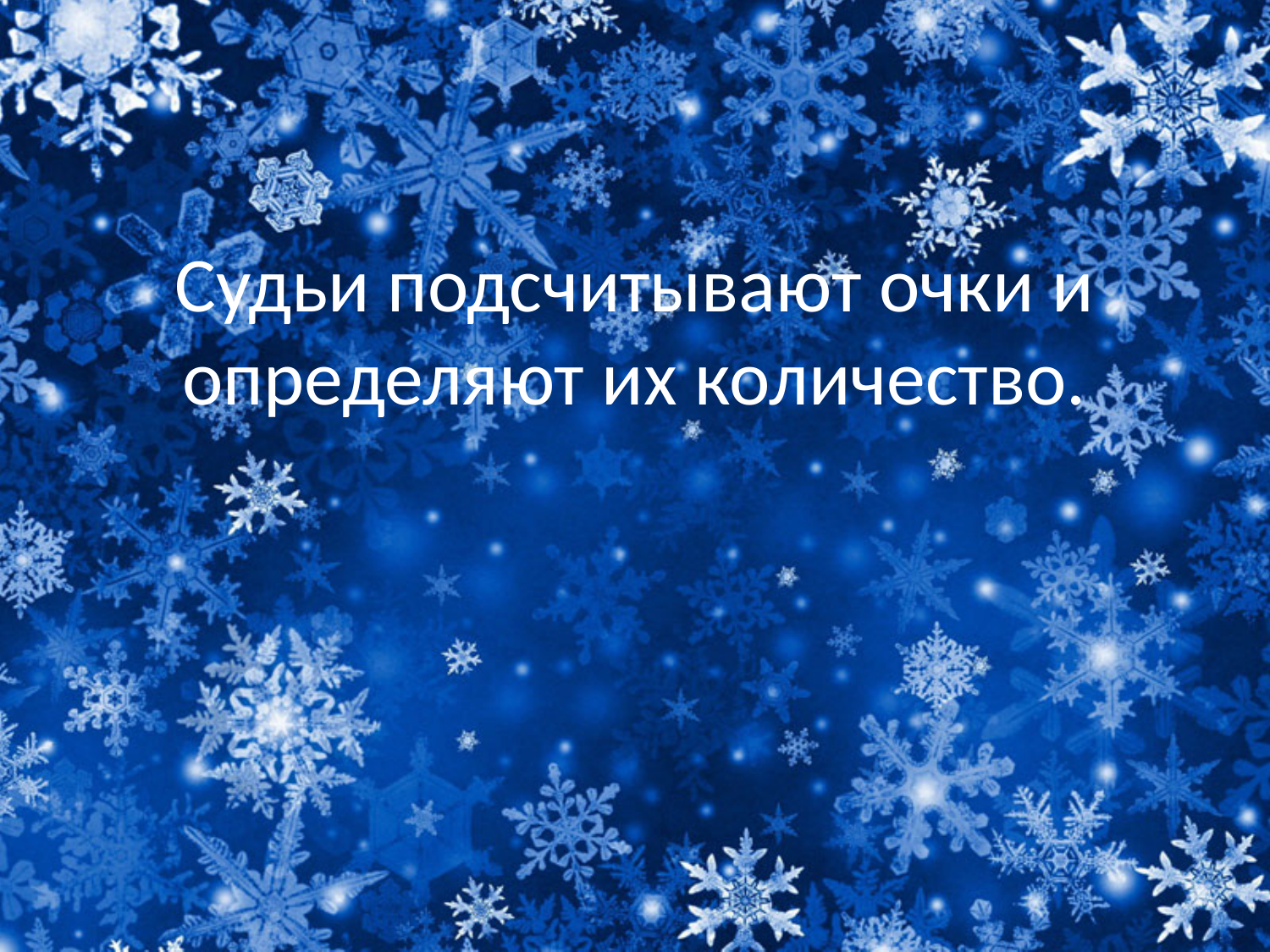

# Судьи подсчитывают очки и определяют их количество.